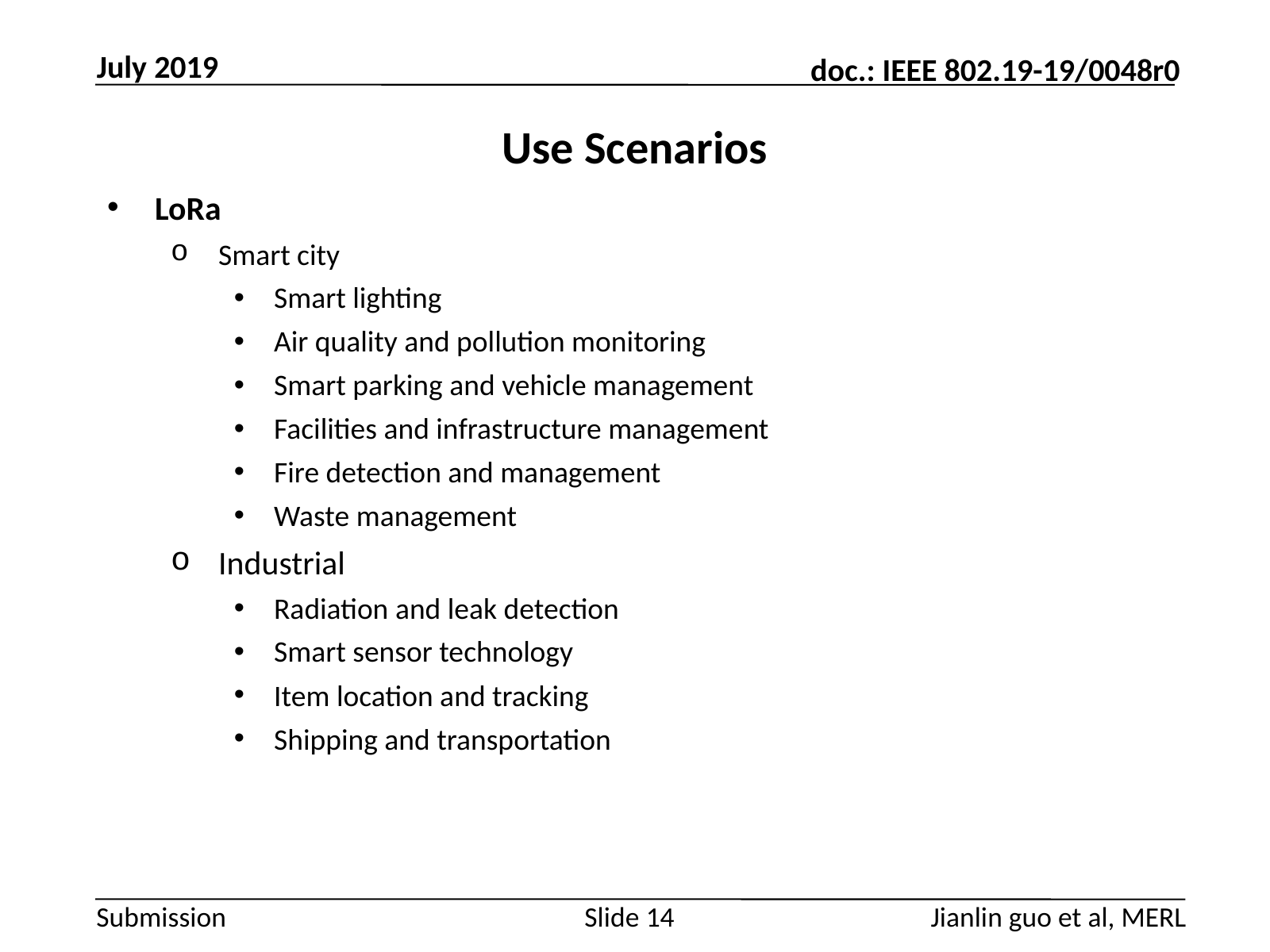

July 2019
# Use Scenarios
LoRa
Smart city
Smart lighting
Air quality and pollution monitoring
Smart parking and vehicle management
Facilities and infrastructure management
Fire detection and management
Waste management
Industrial
Radiation and leak detection
Smart sensor technology
Item location and tracking
Shipping and transportation

Jianlin guo et al, MERL
Slide 14